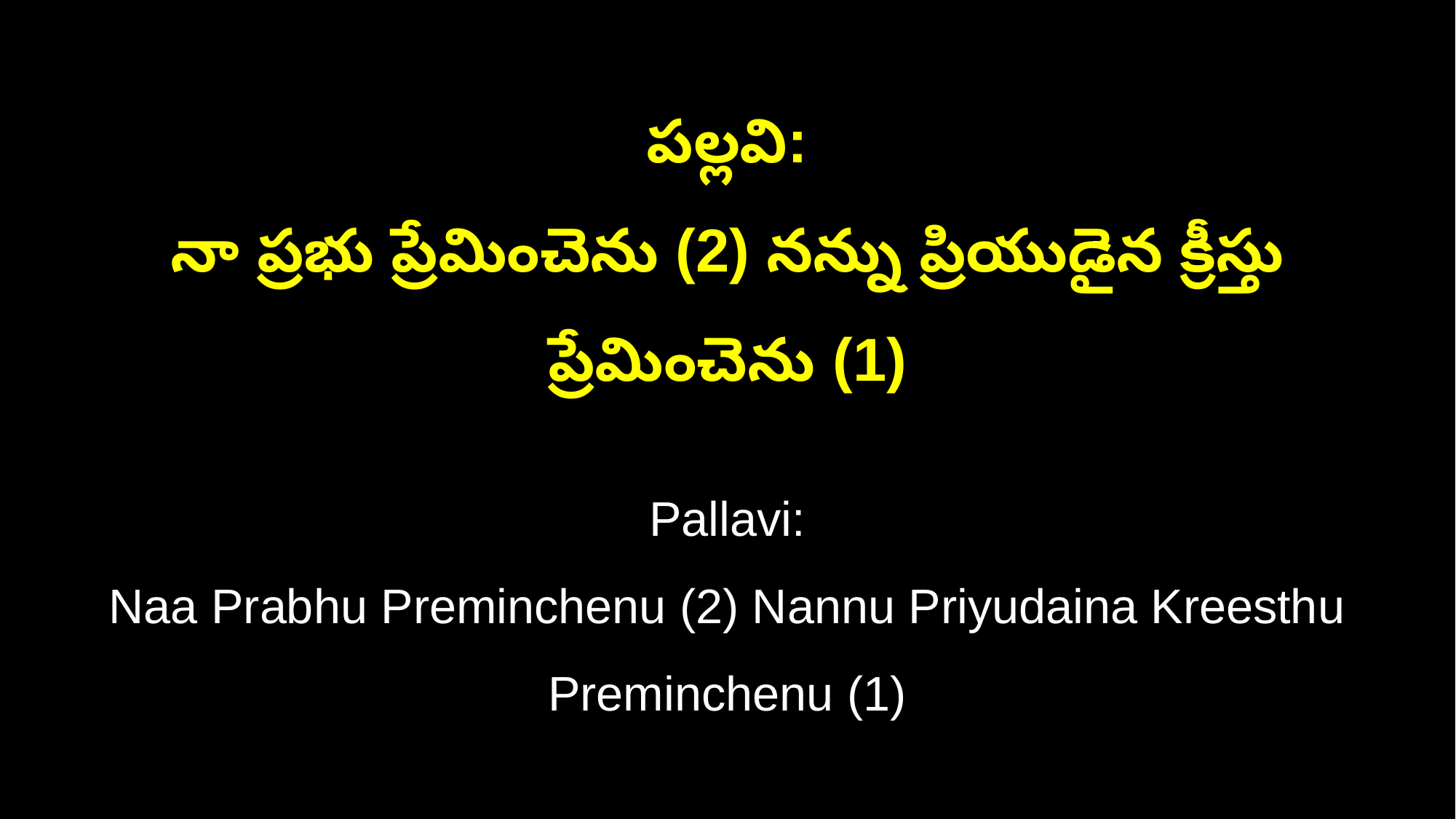

పల్లవి:
నా ప్రభు ప్రేమించెను (2) నన్ను ప్రియుడైన క్రీస్తు ప్రేమించెను (1)
Pallavi:
Naa Prabhu Preminchenu (2) Nannu Priyudaina Kreesthu Preminchenu (1)